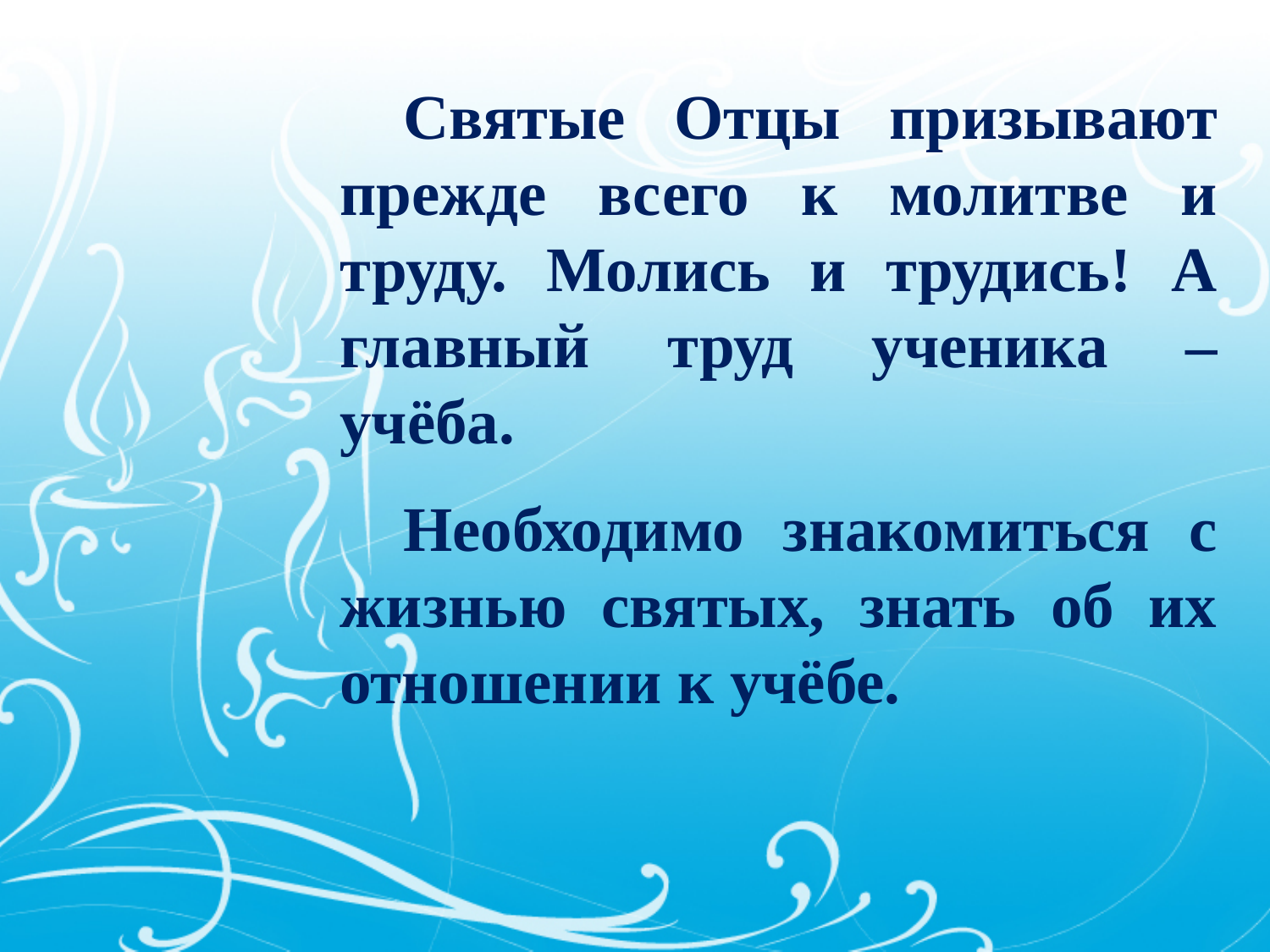

Святые Отцы призывают прежде всего к молитве и труду. Молись и трудись! А главный труд ученика – учёба.
Необходимо знакомиться с жизнью святых, знать об их отношении к учёбе.